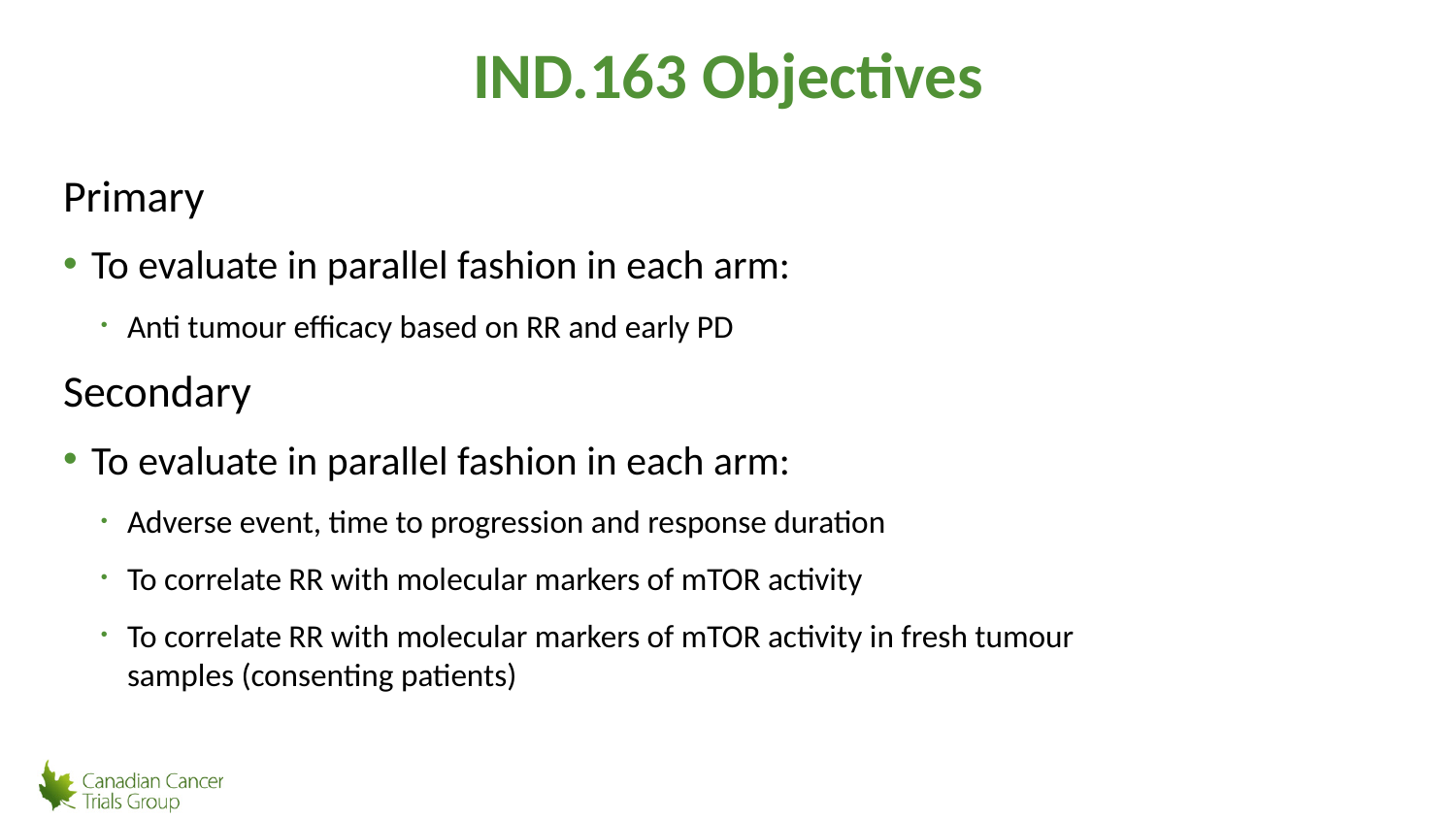

# IND.163 Objectives
Primary
To evaluate in parallel fashion in each arm:
Anti tumour efficacy based on RR and early PD
Secondary
To evaluate in parallel fashion in each arm:
Adverse event, time to progression and response duration
To correlate RR with molecular markers of mTOR activity
To correlate RR with molecular markers of mTOR activity in fresh tumour samples (consenting patients)